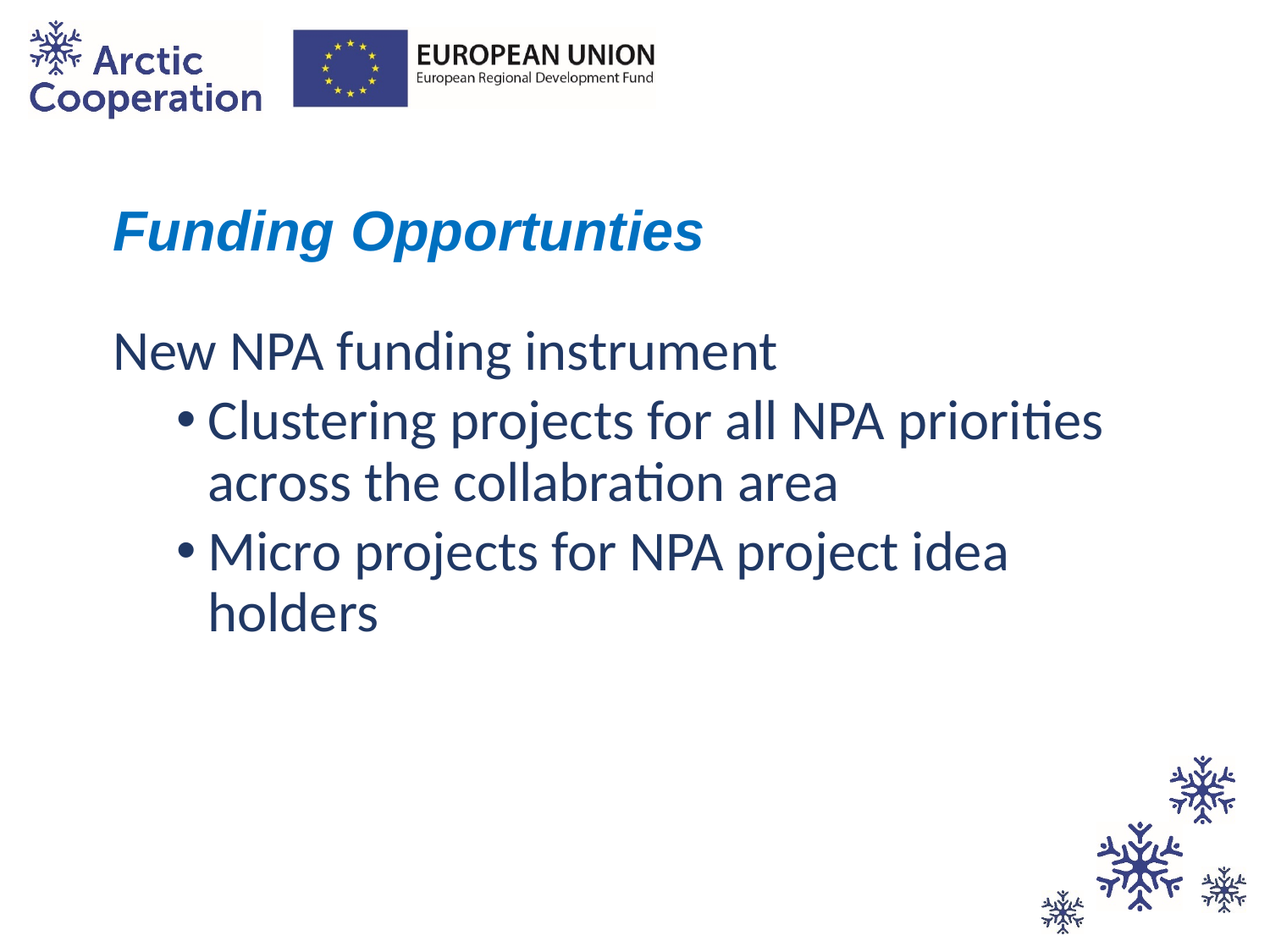

# Funding Opportunties
New NPA funding instrument
Clustering projects for all NPA priorities across the collabration area
Micro projects for NPA project idea holders